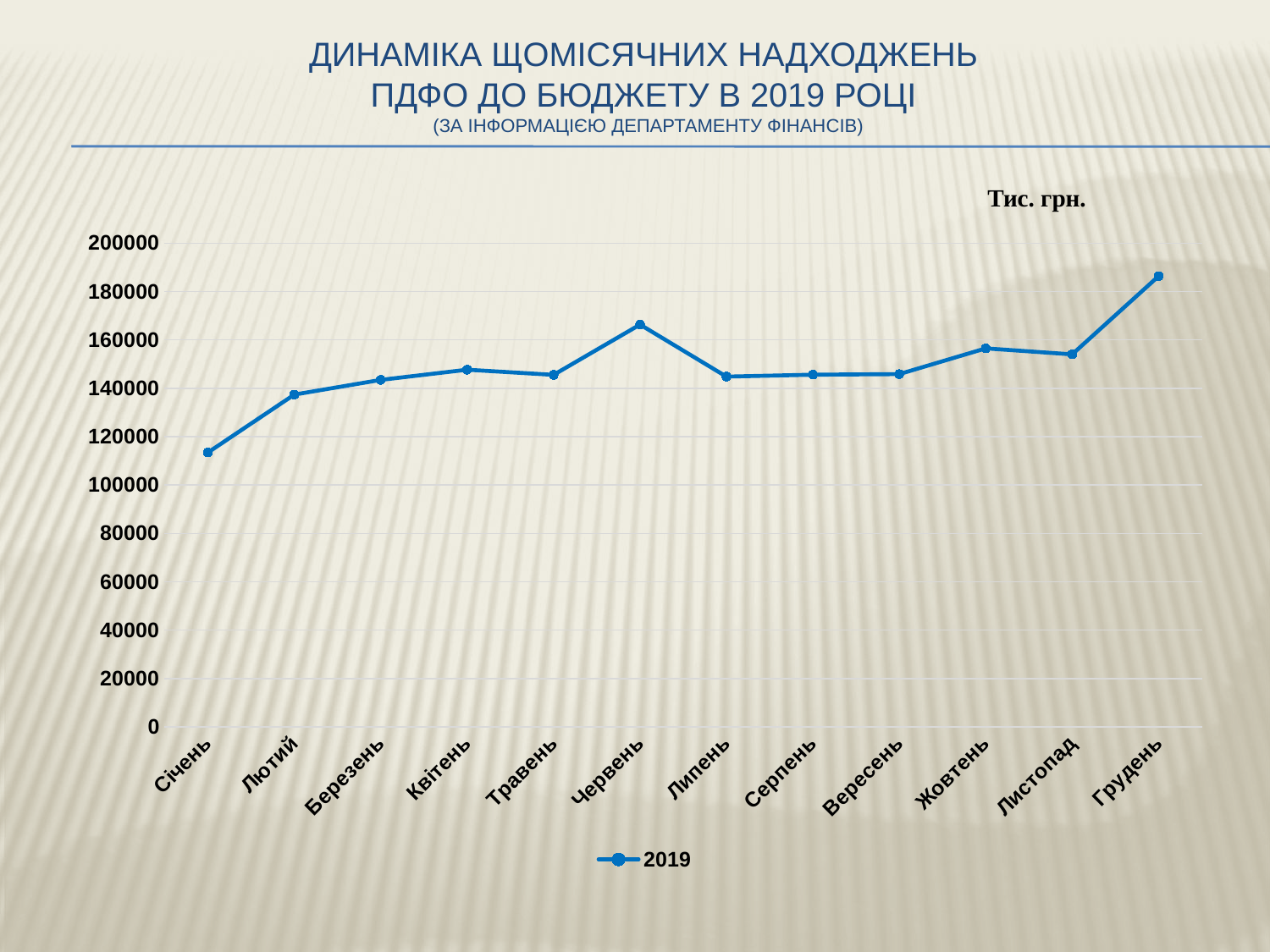

# Динаміка щомісячних надходжень ПДФО до бюджету в 2019 році (за інформацією департаменту фінансів)
Тис. грн.

### Chart

| Category | 2019 |
|---|---|
| Січень | 113443.598 |
| Лютий | 137390.31 |
| Березень | 143470.188 |
|  Квітень | 147682.37 |
| Травень | 145564.963 |
| Червень | 166331.896 |
| Липень | 144835.106 |
| Серпень | 145626.302 |
| Вересень | 145862.954 |
| Жовтень | 156506.051 |
| Листопад | 154036.35 |
| Грудень | 186350.948 |